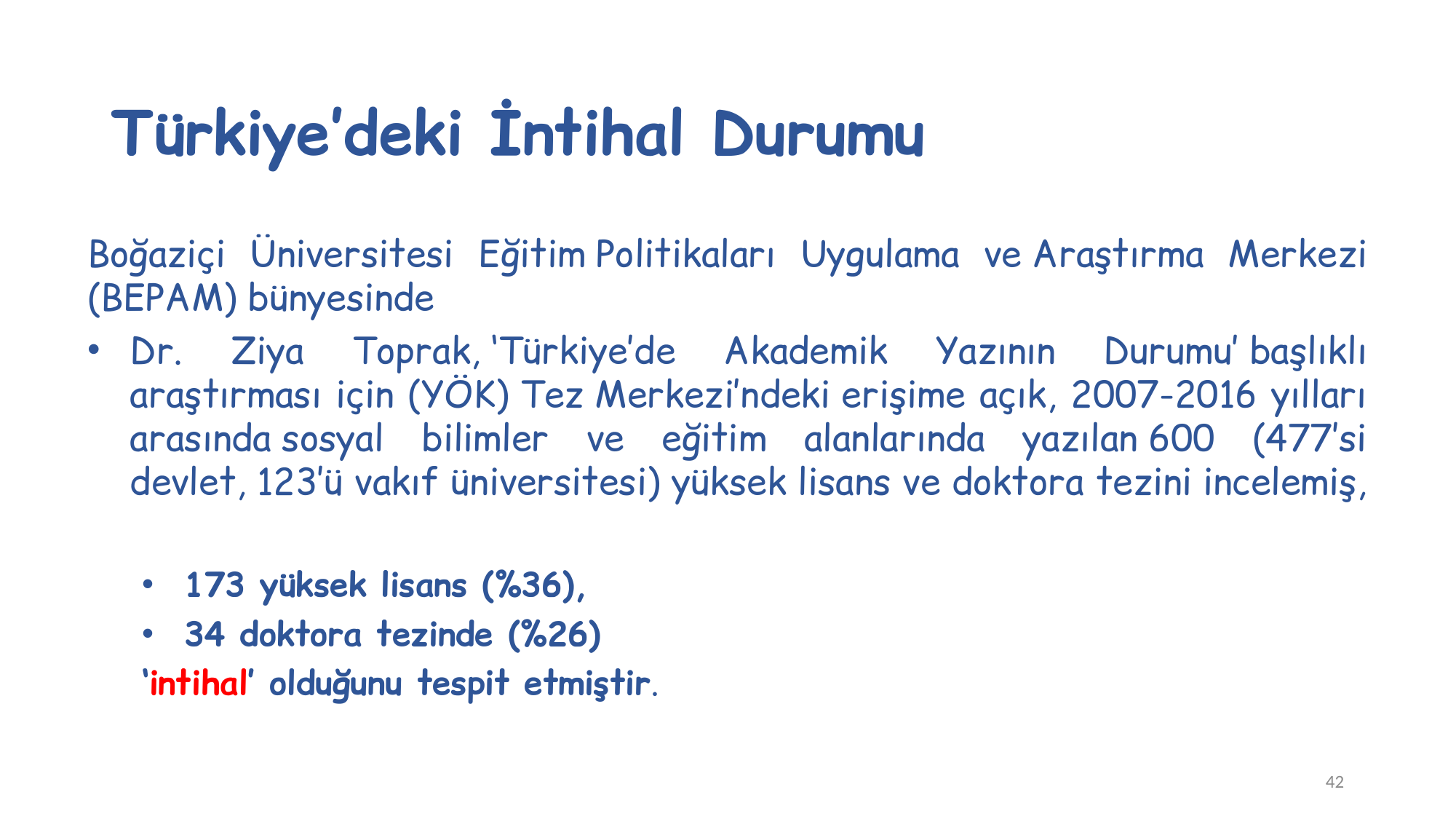

Türkiye’deki İntihal Durumu
Boğaziçi Üniversitesi Eğitim Politikaları Uygulama ve Araştırma Merkezi (BEPAM) bünyesinde
Dr. Ziya Toprak, ‘Türkiye’de Akademik Yazının Durumu’ başlıklı araştırması için (YÖK) Tez Merkezi’ndeki erişime açık, 2007-2016 yılları arasında sosyal bilimler ve eğitim alanlarında yazılan 600 (477’si devlet, 123’ü vakıf üniversitesi) yüksek lisans ve doktora tezini incelemiş,

173 yüksek lisans (%36),
34 doktora tezinde (%26)
‘intihal’ olduğunu tespit etmiştir.

42